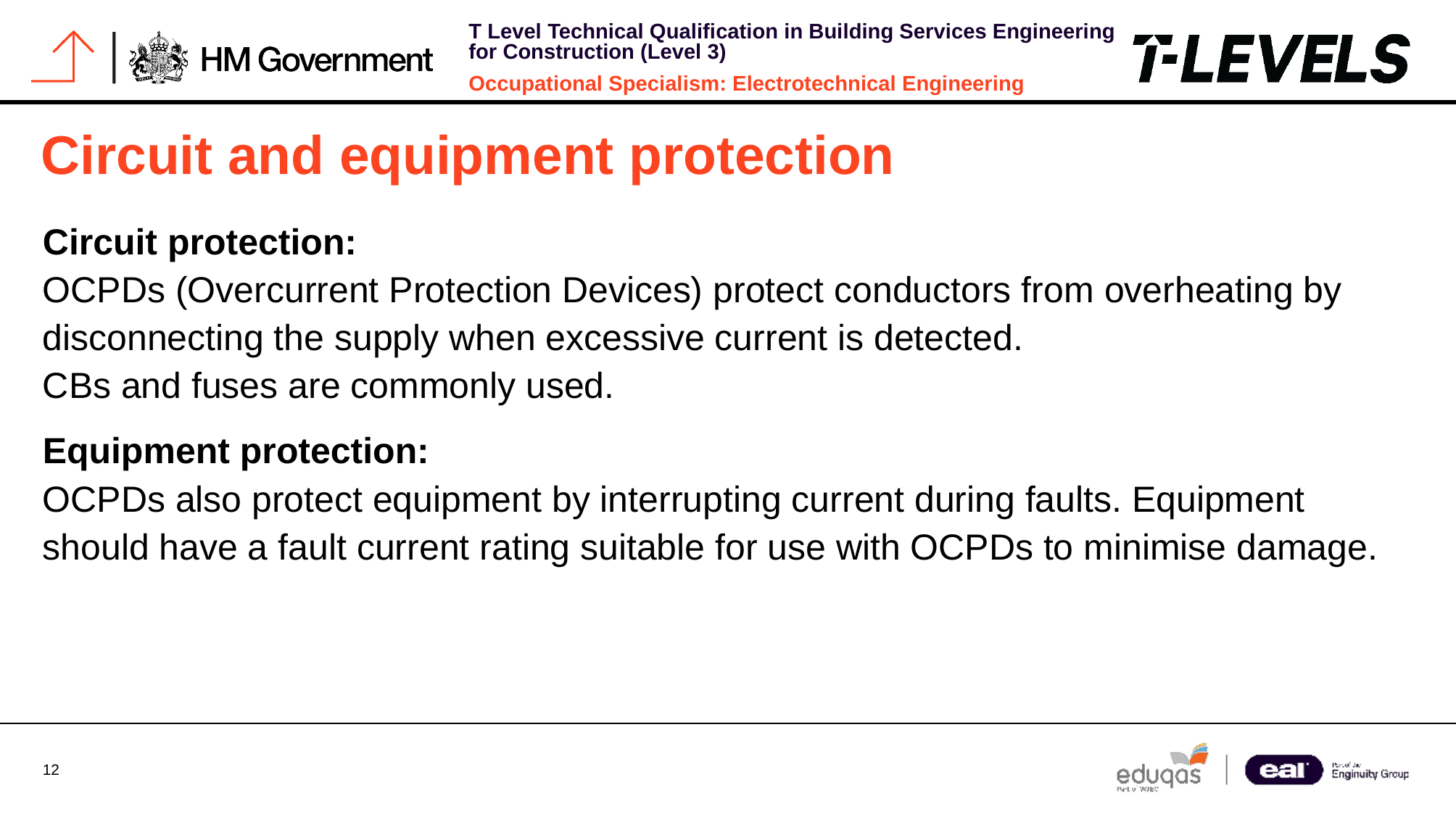

# Circuit and equipment protection
Circuit protection:
OCPDs (Overcurrent Protection Devices) protect conductors from overheating by disconnecting the supply when excessive current is detected.
CBs and fuses are commonly used.
Equipment protection:
OCPDs also protect equipment by interrupting current during faults. Equipment should have a fault current rating suitable for use with OCPDs to minimise damage.